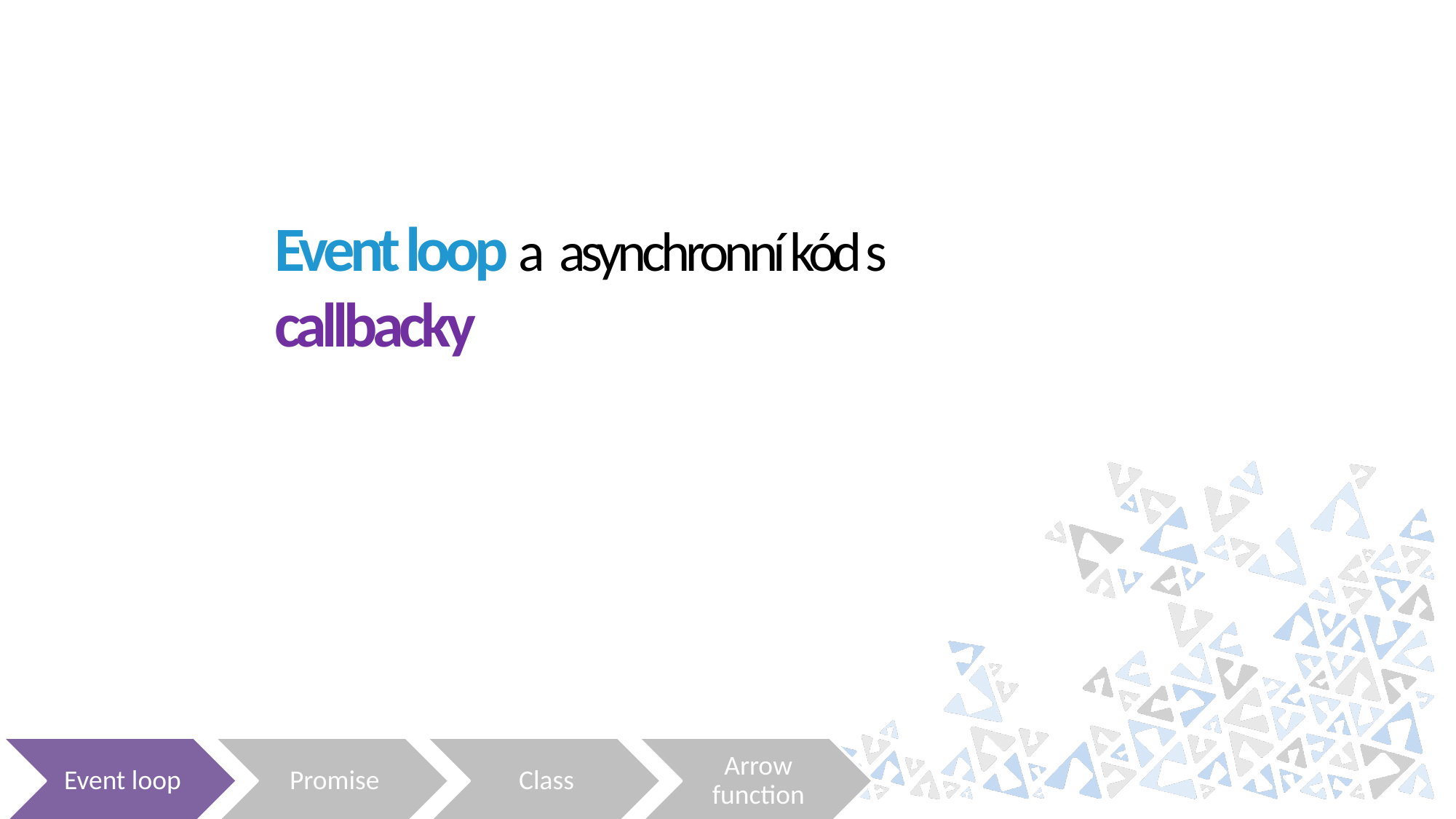

# Event loop a asynchronní kód s 			   callbacky
Event loop
Promise
Class
Arrow function